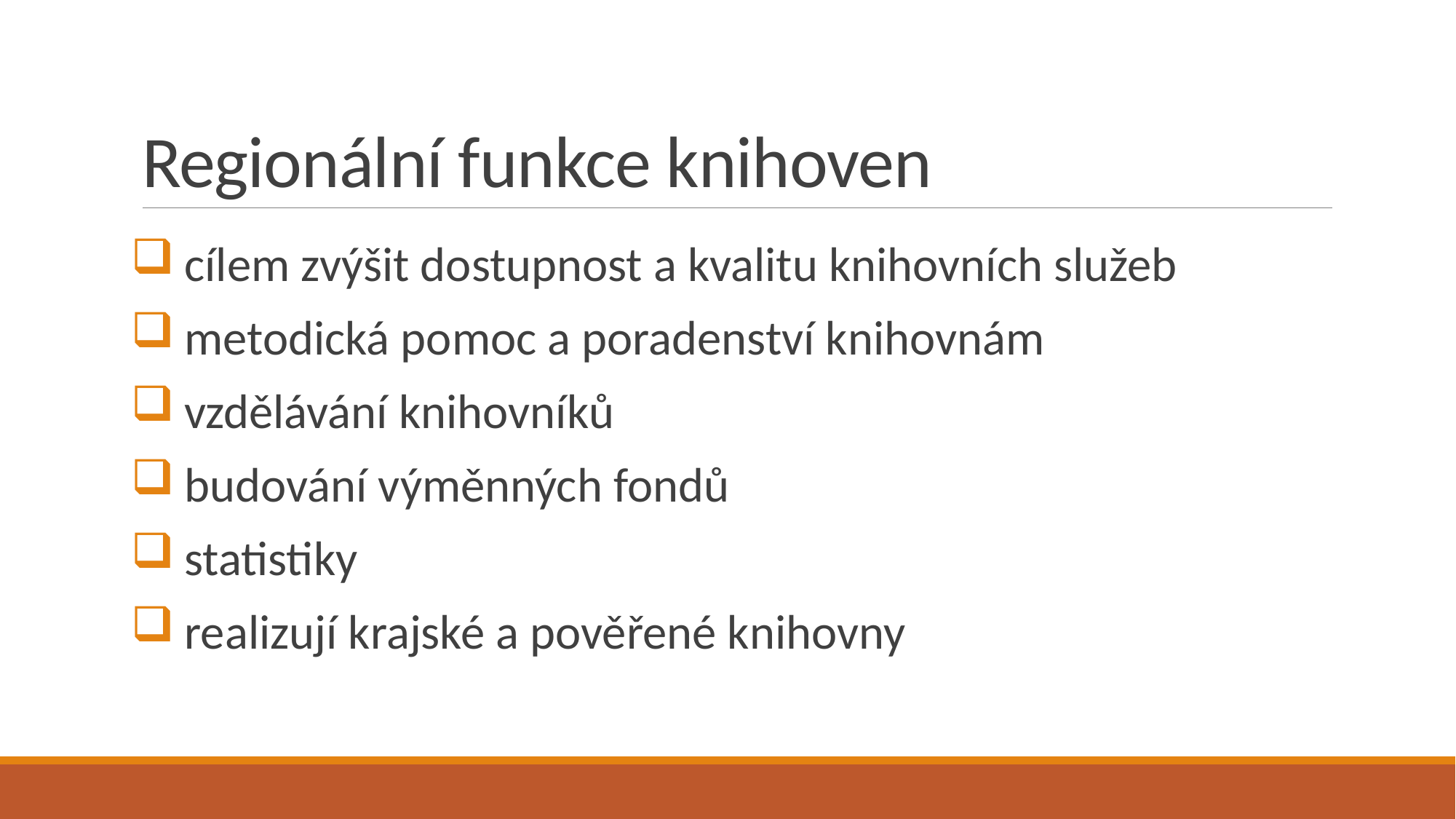

# Regionální funkce knihoven
cílem zvýšit dostupnost a kvalitu knihovních služeb
metodická pomoc a poradenství knihovnám
vzdělávání knihovníků
budování výměnných fondů
statistiky
realizují krajské a pověřené knihovny